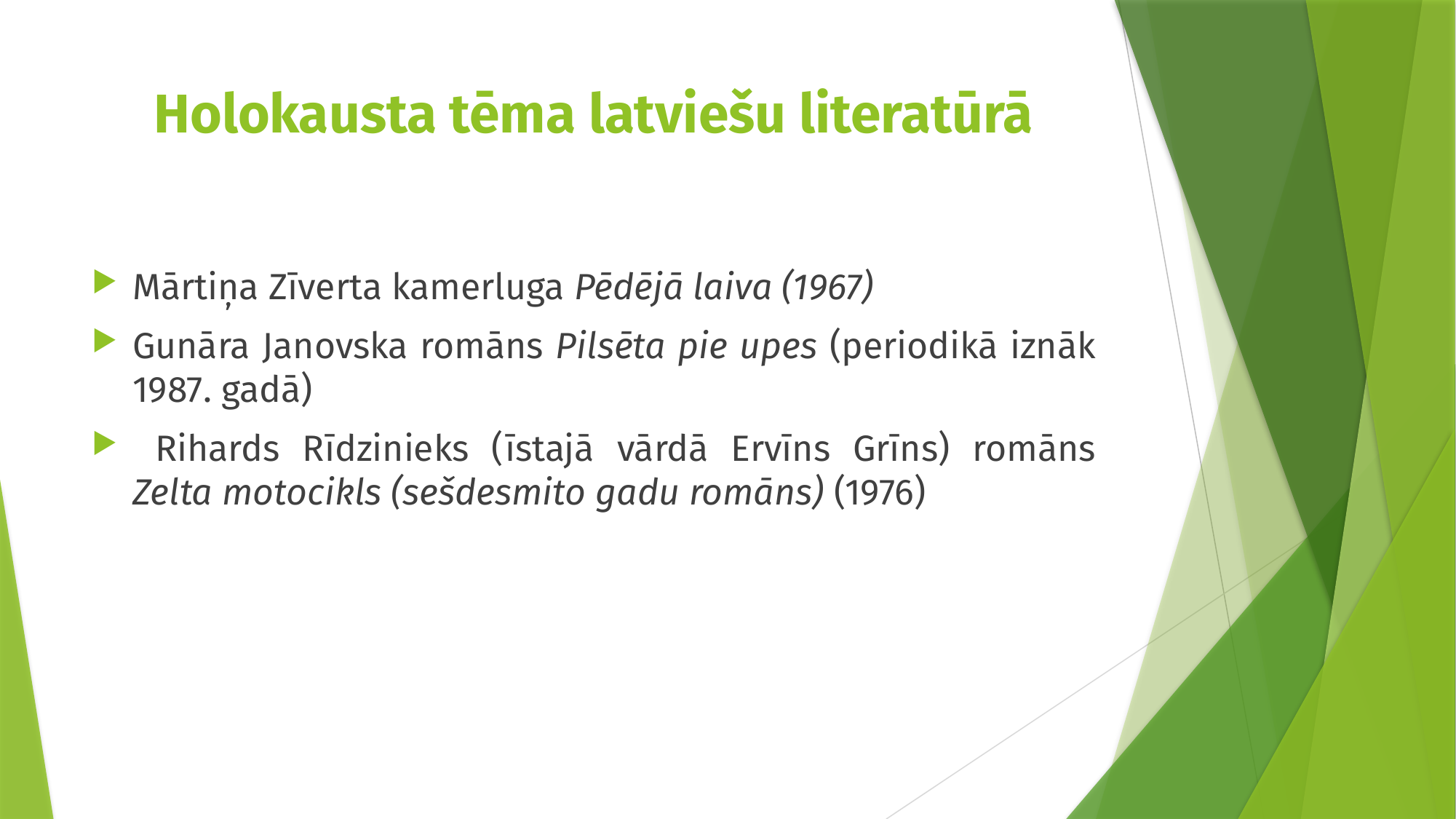

# Holokausta tēma latviešu literatūrā
Mārtiņa Zīverta kamerluga Pēdējā laiva (1967)
Gunāra Janovska romāns Pilsēta pie upes (periodikā iznāk 1987. gadā)
 Rihards Rīdzinieks (īstajā vārdā Ervīns Grīns) romāns Zelta motocikls (sešdesmito gadu romāns) (1976)